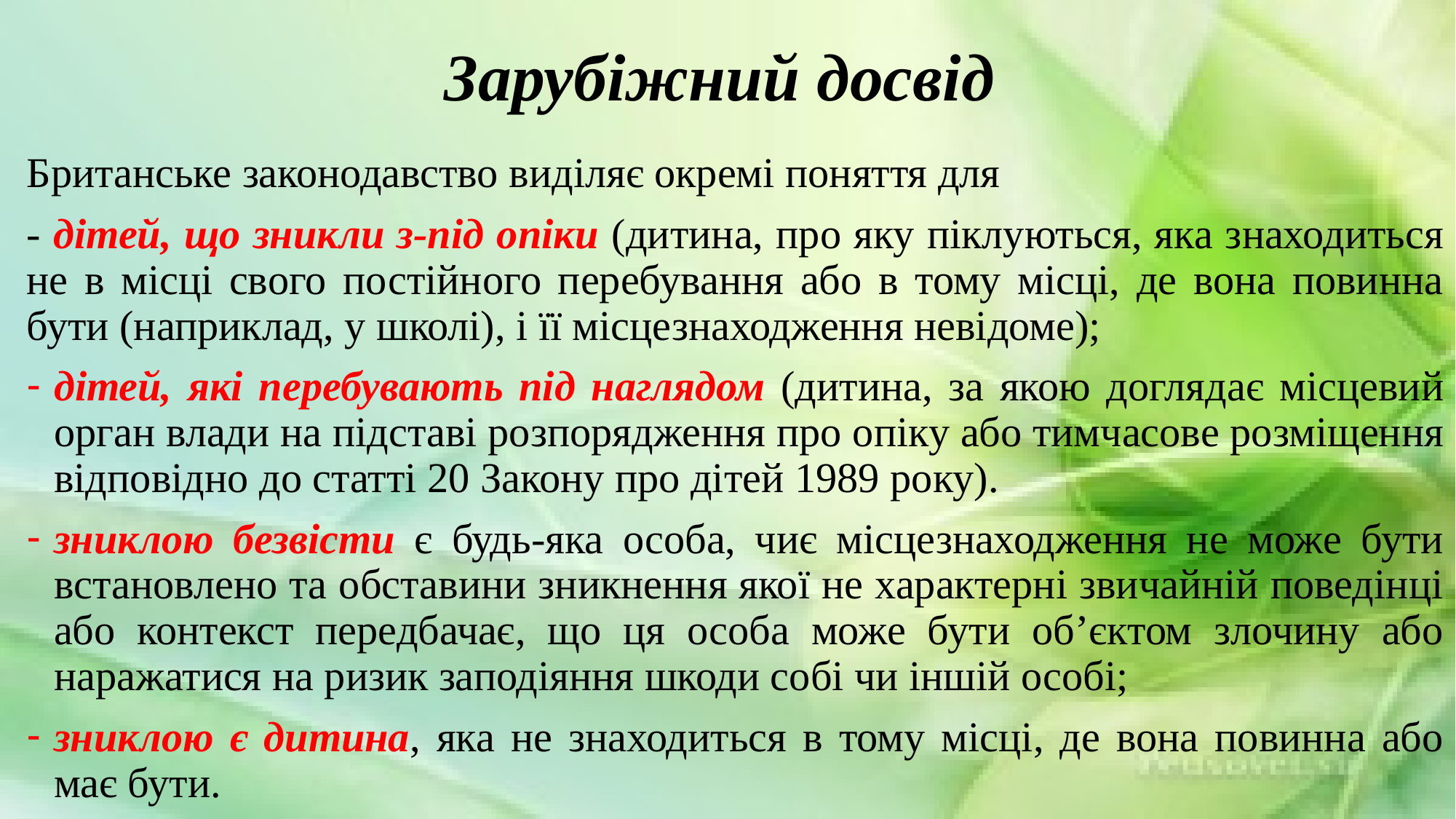

# Зарубіжний досвід
Британське законодавство виділяє окремі поняття для
- дітей, що зникли з-під опіки (дитина, про яку піклуються, яка знаходиться не в місці свого постійного перебування або в тому місці, де вона повинна бути (наприклад, у школі), і її місцезнаходження невідоме);
дітей, які перебувають під наглядом (дитина, за якою доглядає місцевий орган влади на підставі розпорядження про опіку або тимчасове розміщення відповідно до статті 20 Закону про дітей 1989 року).
зниклою безвісти є будь-яка особа, чиє місцезнаходження не може бути встановлено та обставини зникнення якої не характерні звичайній поведінці або контекст передбачає, що ця особа може бути об’єктом злочину або наражатися на ризик заподіяння шкоди собі чи іншій особі;
зниклою є дитина, яка не знаходиться в тому місці, де вона повинна або має бути.